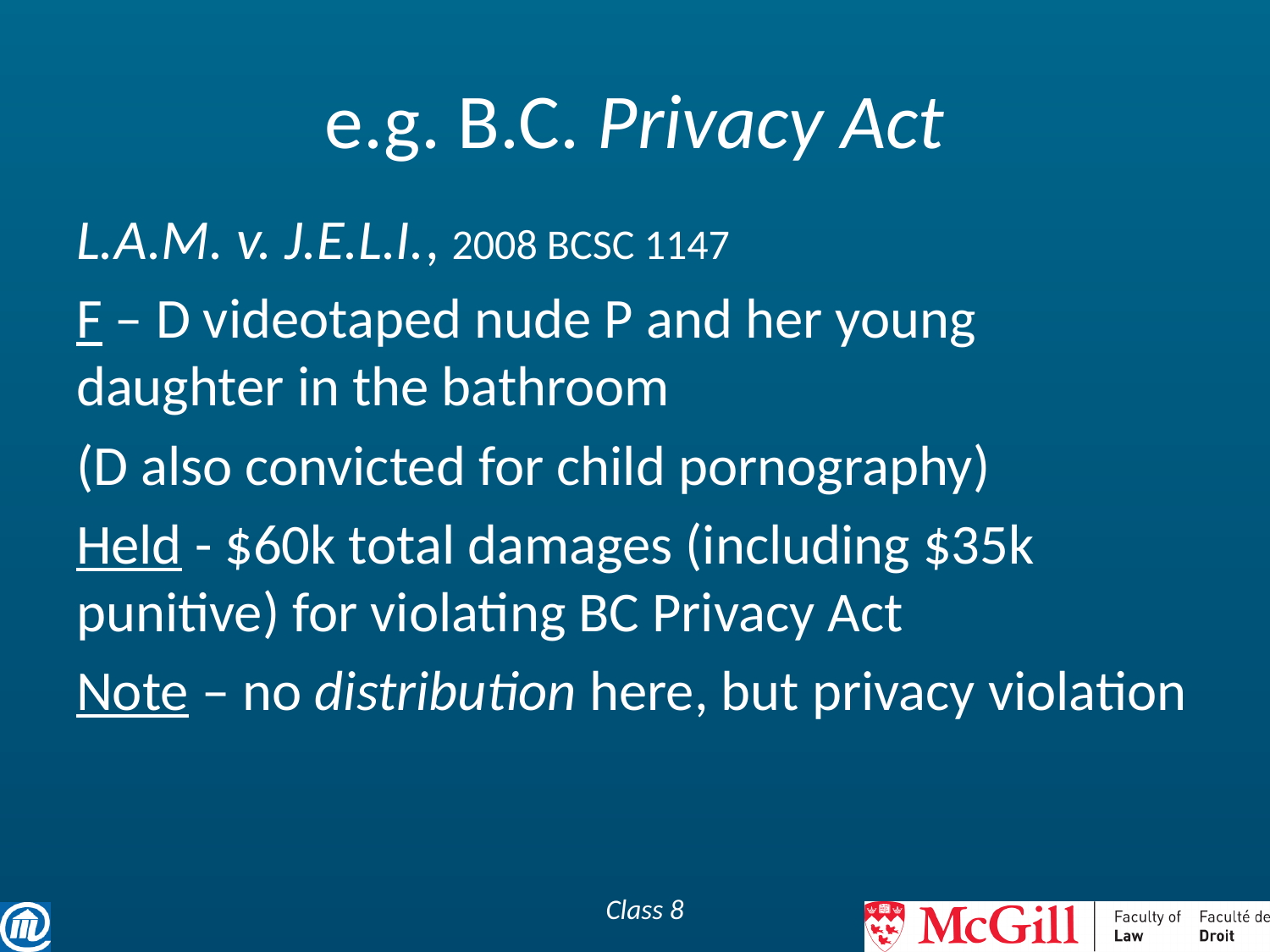

# e.g. B.C. Privacy Act
L.A.M. v. J.E.L.I., 2008 BCSC 1147
F – D videotaped nude P and her young daughter in the bathroom
(D also convicted for child pornography)
Held - $60k total damages (including $35k punitive) for violating BC Privacy Act
Note – no distribution here, but privacy violation
Class 8